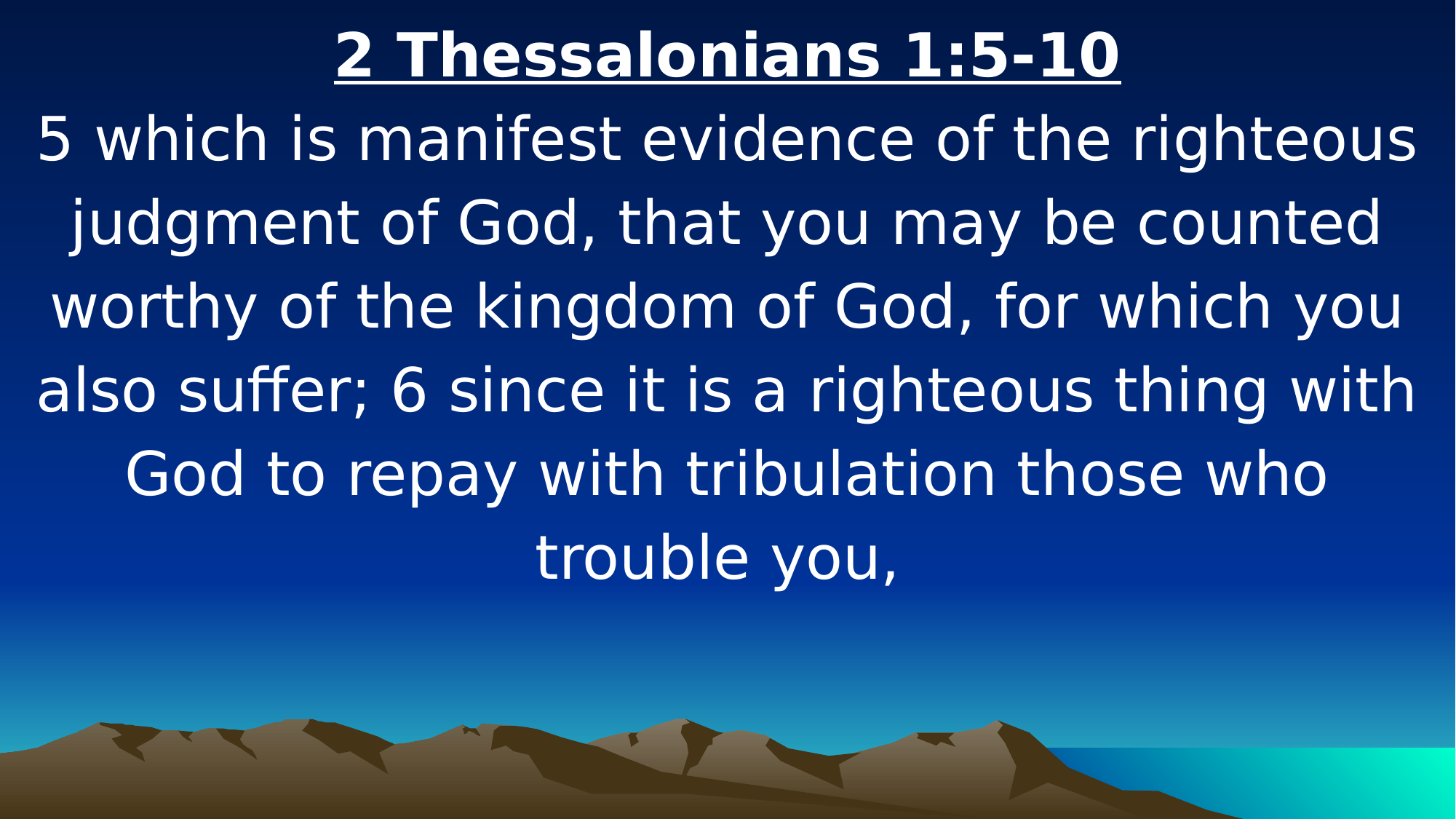

2 Thessalonians 1:5-10
5 which is manifest evidence of the righteous judgment of God, that you may be counted worthy of the kingdom of God, for which you also suffer; 6 since it is a righteous thing with God to repay with tribulation those who trouble you,